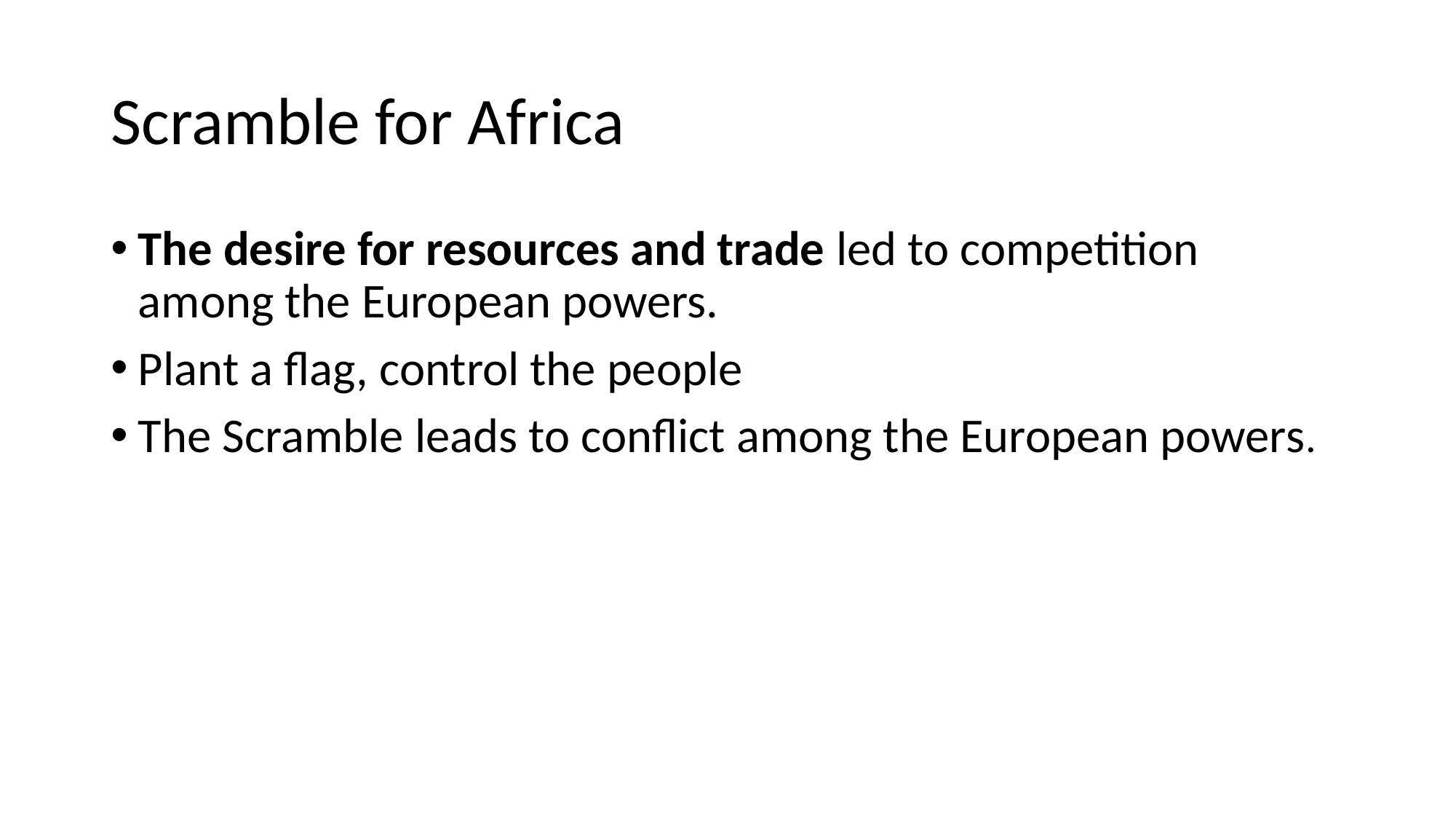

# Scramble for Africa
The desire for resources and trade led to competition among the European powers.
Plant a flag, control the people
The Scramble leads to conflict among the European powers.